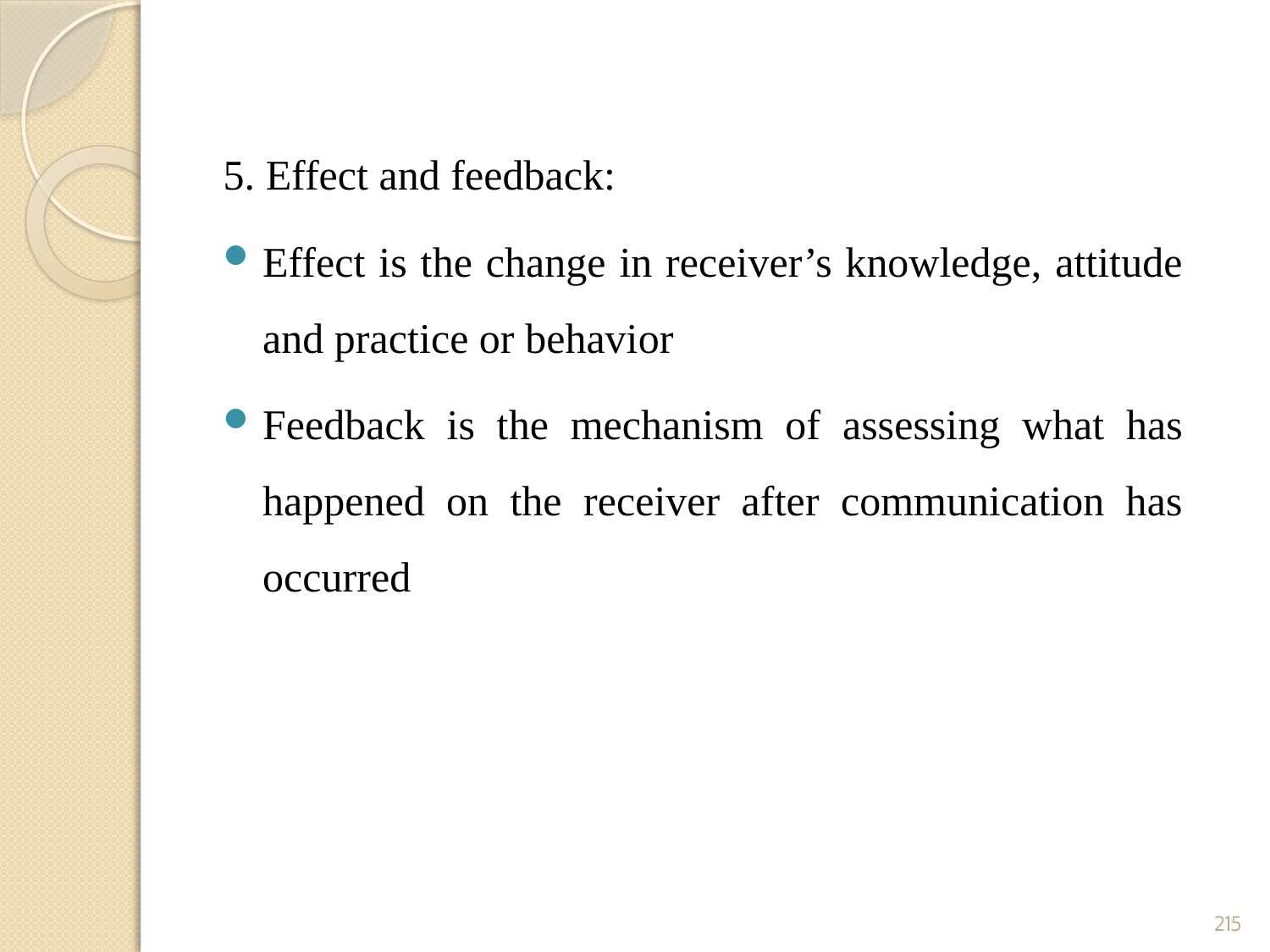

5. Effect and feedback:
Effect is the change in receiver’s knowledge, attitude and practice or behavior
Feedback is the mechanism of assessing what has happened on the receiver after communication has occurred

215